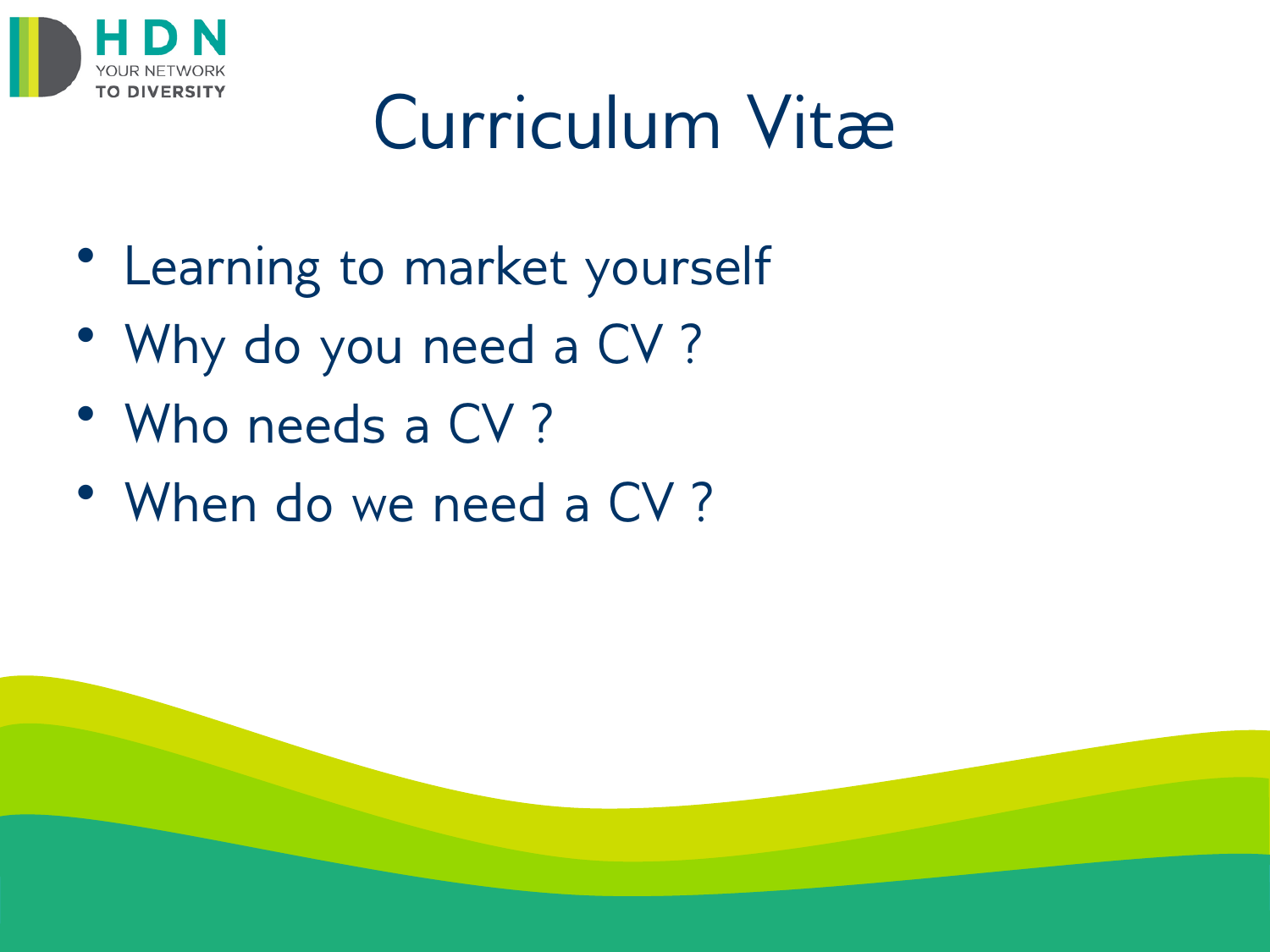

# Curriculum Vitae
Learning to market yourself
Why do you need a CV ?
Who needs a CV ?
When do we need a CV ?